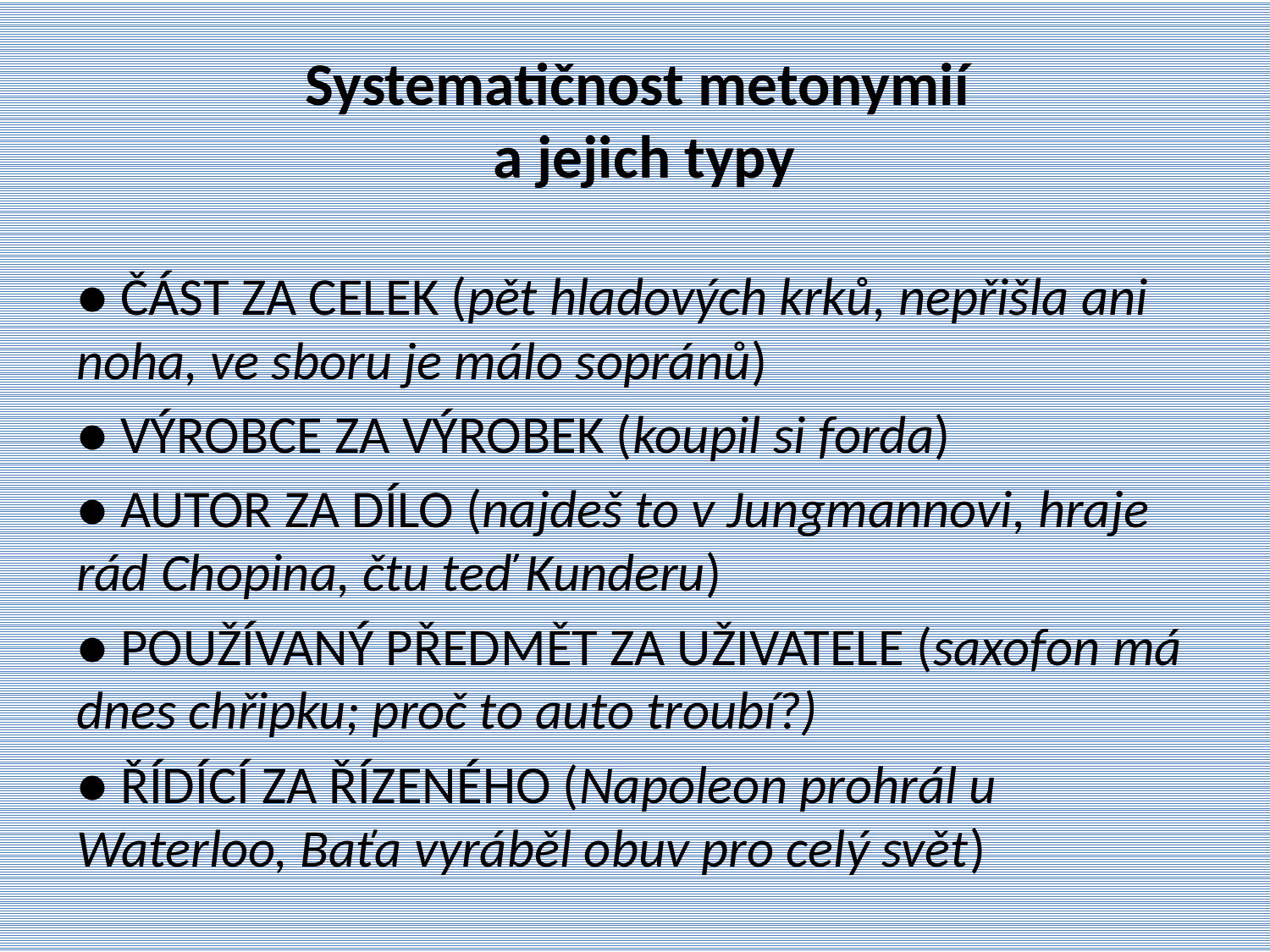

# Systematičnost metonymií a jejich typy
● ČÁST ZA CELEK (pět hladových krků, nepřišla ani noha, ve sboru je málo sopránů)
● VÝROBCE ZA VÝROBEK (koupil si forda)
● AUTOR ZA DÍLO (najdeš to v Jungmannovi, hraje rád Chopina, čtu teď Kunderu)
● POUŽÍVANÝ PŘEDMĚT ZA UŽIVATELE (saxofon má dnes chřipku; proč to auto troubí?)
● ŘÍDÍCÍ ZA ŘÍZENÉHO (Napoleon prohrál u Waterloo, Baťa vyráběl obuv pro celý svět)